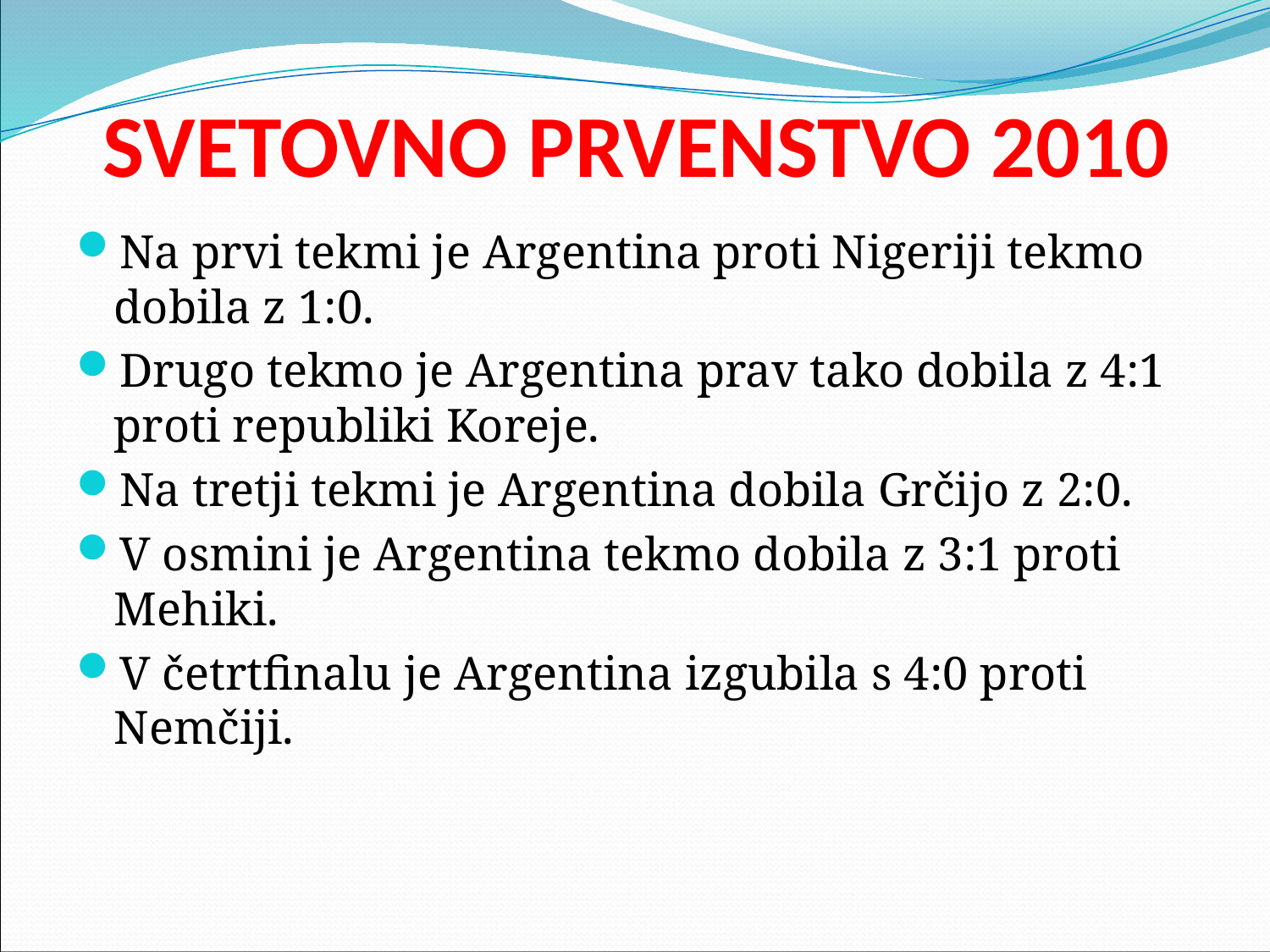

# SVETOVNO PRVENSTVO 2010
Na prvi tekmi je Argentina proti Nigeriji tekmo dobila z 1:0.
Drugo tekmo je Argentina prav tako dobila z 4:1 proti republiki Koreje.
Na tretji tekmi je Argentina dobila Grčijo z 2:0.
V osmini je Argentina tekmo dobila z 3:1 proti Mehiki.
V četrtfinalu je Argentina izgubila s 4:0 proti Nemčiji.